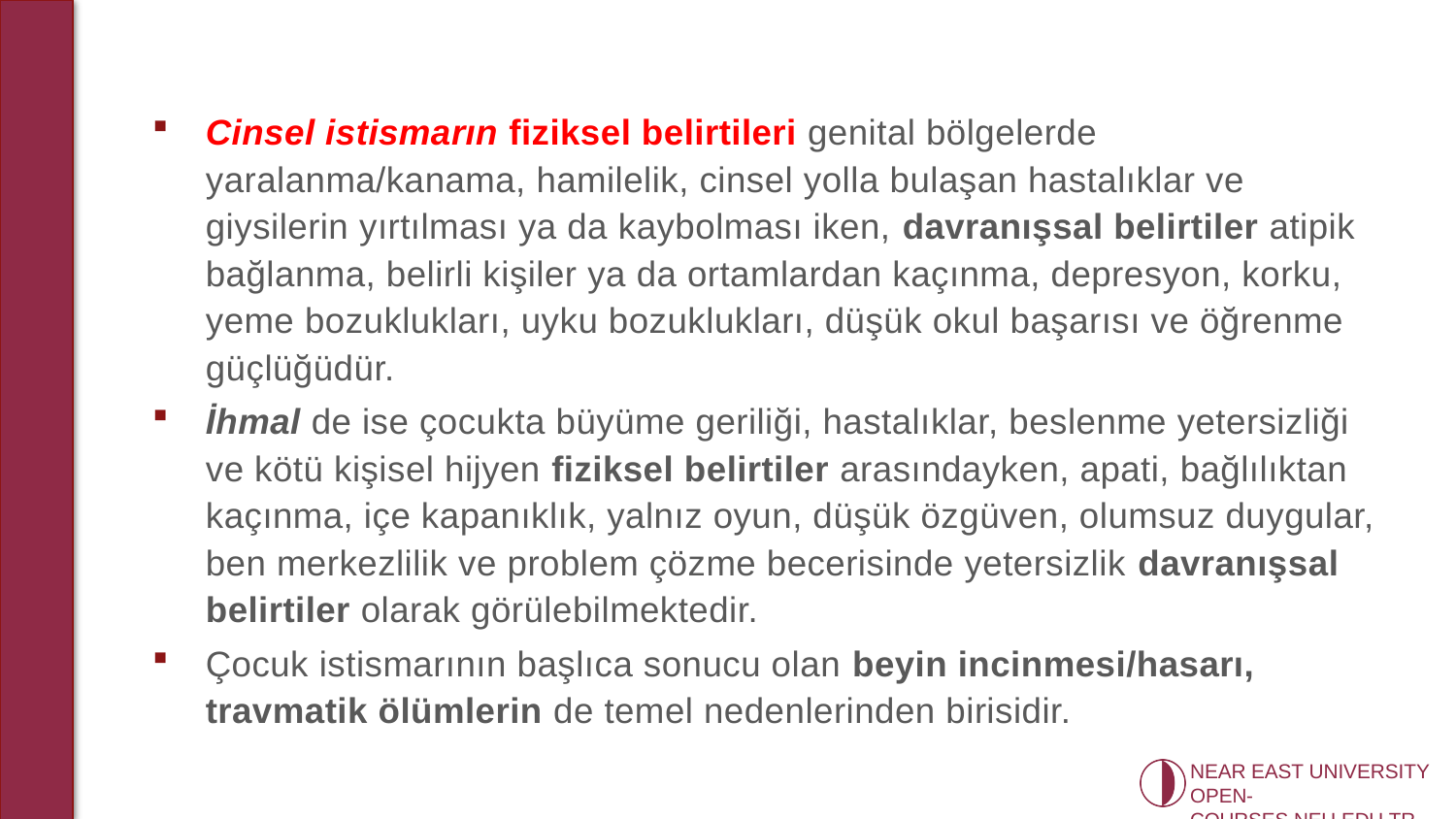

Cinsel istismarın fiziksel belirtileri genital bölgelerde yaralanma/kanama, hamilelik, cinsel yolla bulaşan hastalıklar ve giysilerin yırtılması ya da kaybolması iken, davranışsal belirtiler atipik bağlanma, belirli kişiler ya da ortamlardan kaçınma, depresyon, korku, yeme bozuklukları, uyku bozuklukları, düşük okul başarısı ve öğrenme güçlüğüdür.
İhmal de ise çocukta büyüme geriliği, hastalıklar, beslenme yetersizliği ve kötü kişisel hijyen fiziksel belirtiler arasındayken, apati, bağlılıktan kaçınma, içe kapanıklık, yalnız oyun, düşük özgüven, olumsuz duygular, ben merkezlilik ve problem çözme becerisinde yetersizlik davranışsal belirtiler olarak görülebilmektedir.
Çocuk istismarının başlıca sonucu olan beyin incinmesi/hasarı, travmatik ölümlerin de temel nedenlerinden birisidir.